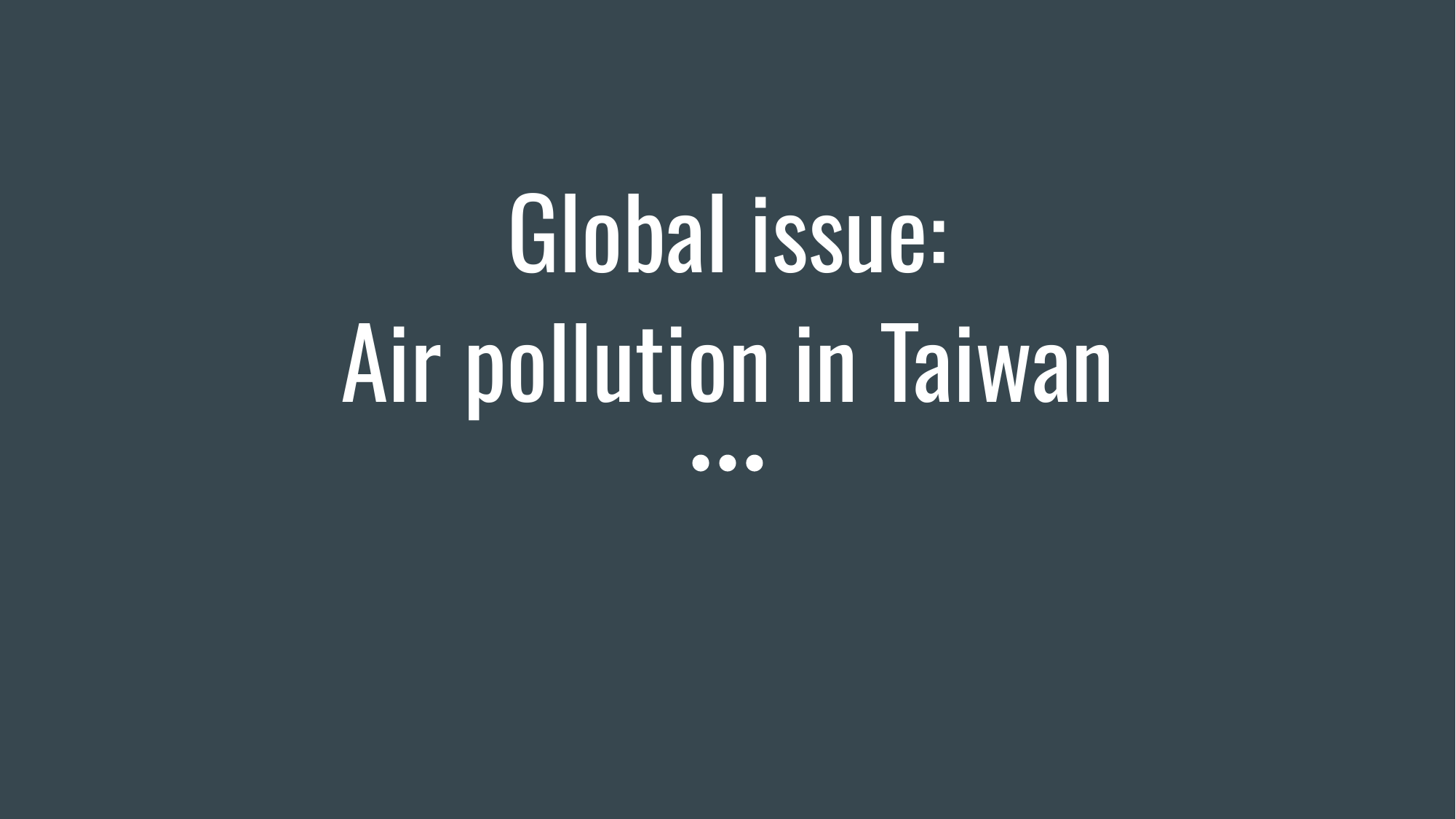

# Global issue:
Air pollution in Taiwan